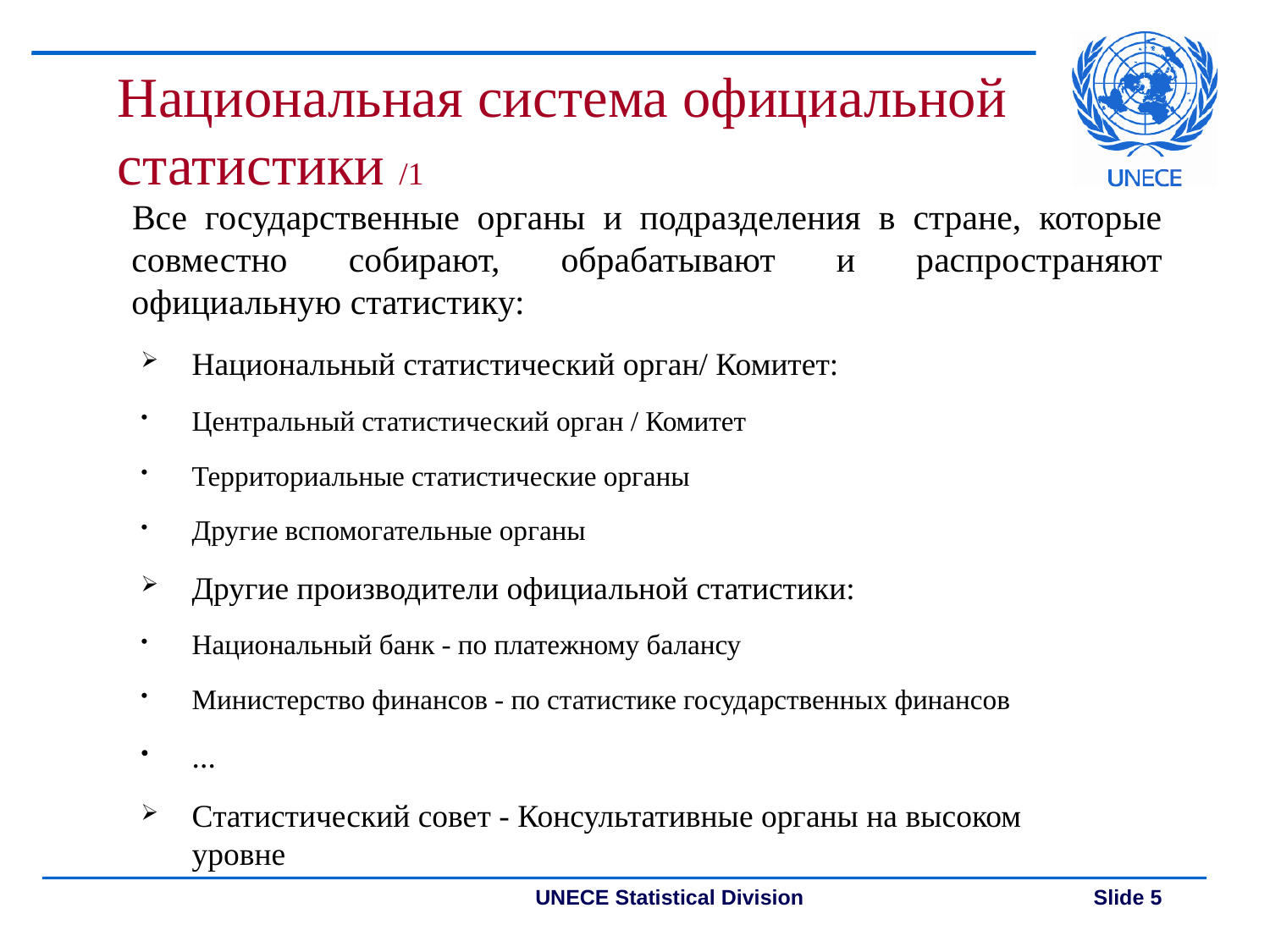

Национальная система официальной статистики /1

Все государственные органы и подразделения в стране, которые совместно собирают, обрабатывают и распространяют официальную статистику:
Национальный статистический орган/ Комитет:
Центральный статистический орган / Комитет
Территориальные статистические органы
Другие вспомогательные органы
Другие производители официальной статистики:
Национальный банк - по платежному балансу
Министерство финансов - по статистике государственных финансов
...
Статистический совет - Консультативные органы на высоком уровне